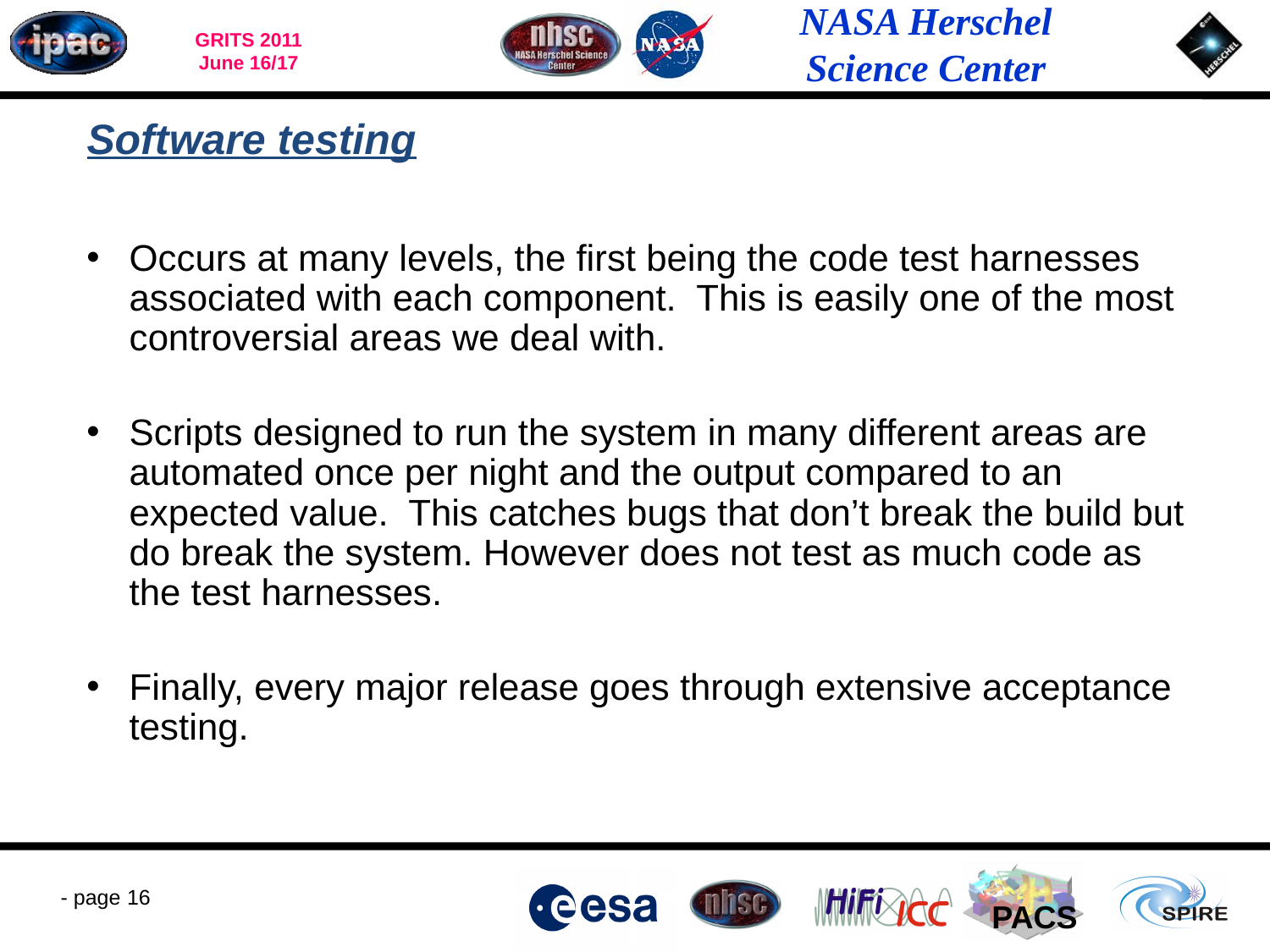

# Software testing
Occurs at many levels, the first being the code test harnesses associated with each component.  This is easily one of the most controversial areas we deal with.

Scripts designed to run the system in many different areas are automated once per night and the output compared to an expected value.  This catches bugs that don’t break the build but do break the system. However does not test as much code as the test harnesses.

Finally, every major release goes through extensive acceptance testing.